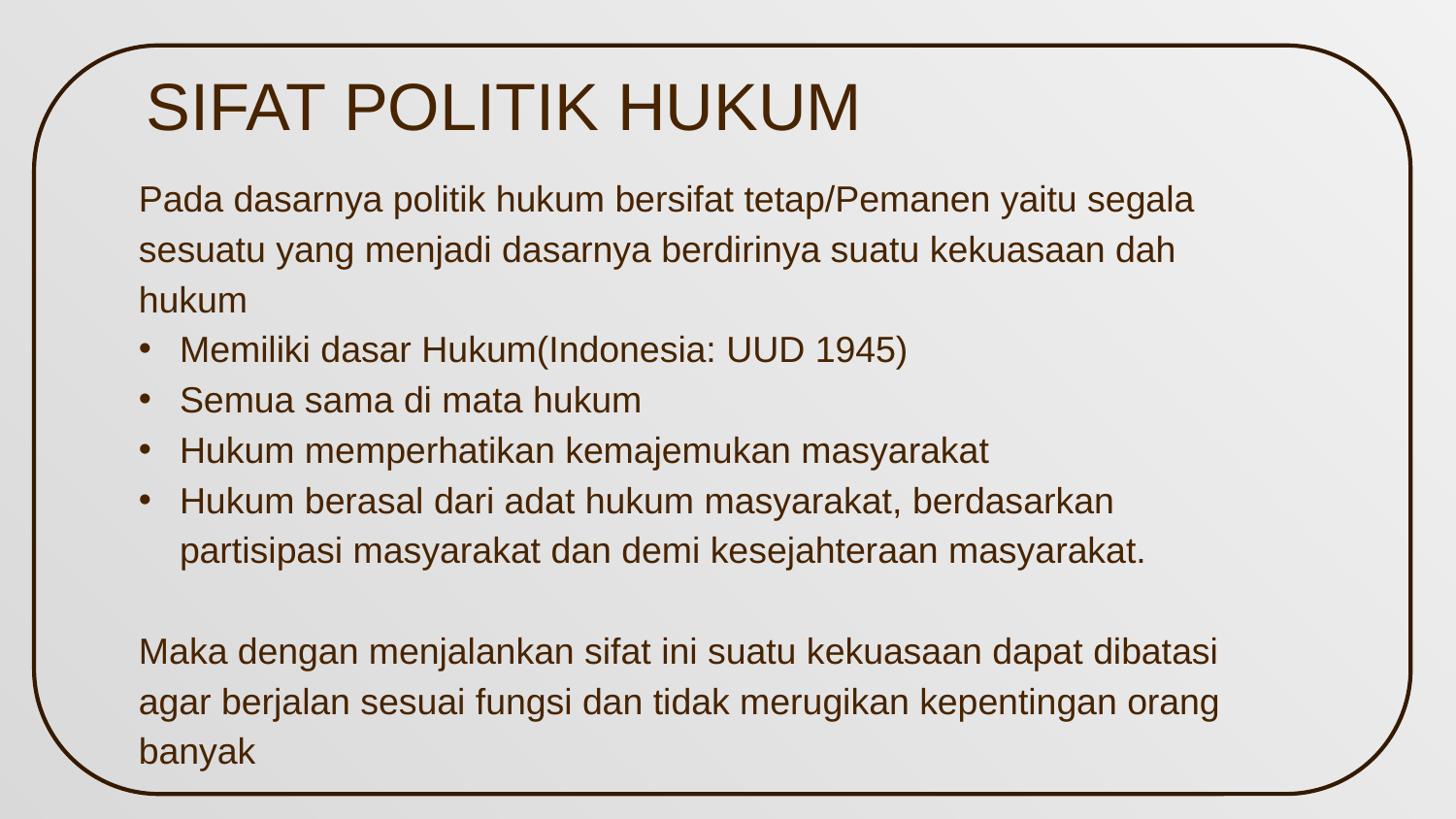

# Sifat Politik Hukum

Pada dasarnya politik hukum bersifat tetap/Pemanen yaitu segala sesuatu yang menjadi dasarnya berdirinya suatu kekuasaan dah hukum
Memiliki dasar Hukum(Indonesia: UUD 1945)
Semua sama di mata hukum
Hukum memperhatikan kemajemukan masyarakat
Hukum berasal dari adat hukum masyarakat, berdasarkan partisipasi masyarakat dan demi kesejahteraan masyarakat.

Maka dengan menjalankan sifat ini suatu kekuasaan dapat dibatasi agar berjalan sesuai fungsi dan tidak merugikan kepentingan orang banyak